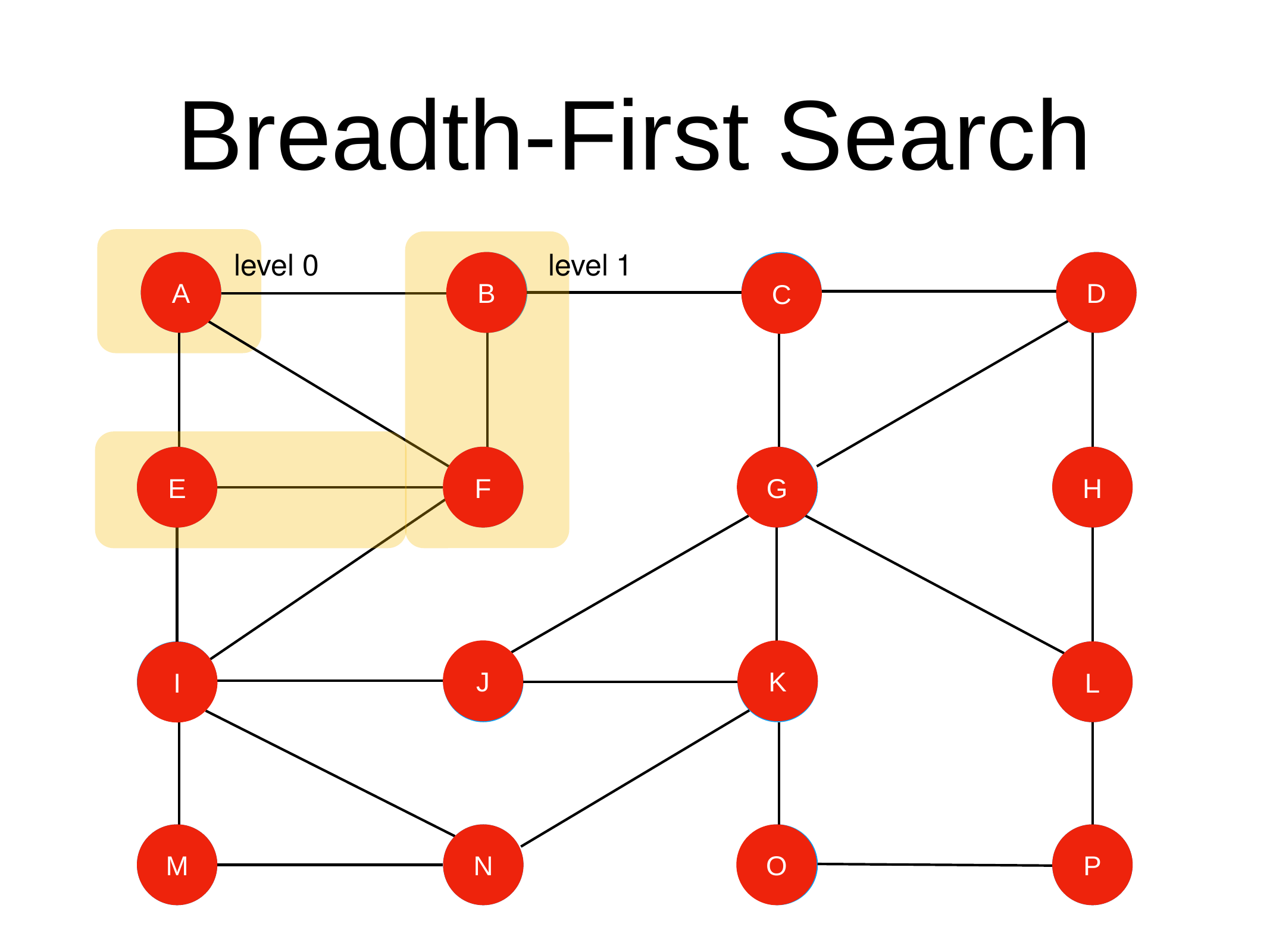

# Breadth-First Search

level 0
level 1
A
A
B
B
C
D
D
C

E
F
F
G
G
H
H
E

J
K
I
J
K
L
L
I

M
M
N
N
O
O
P
P